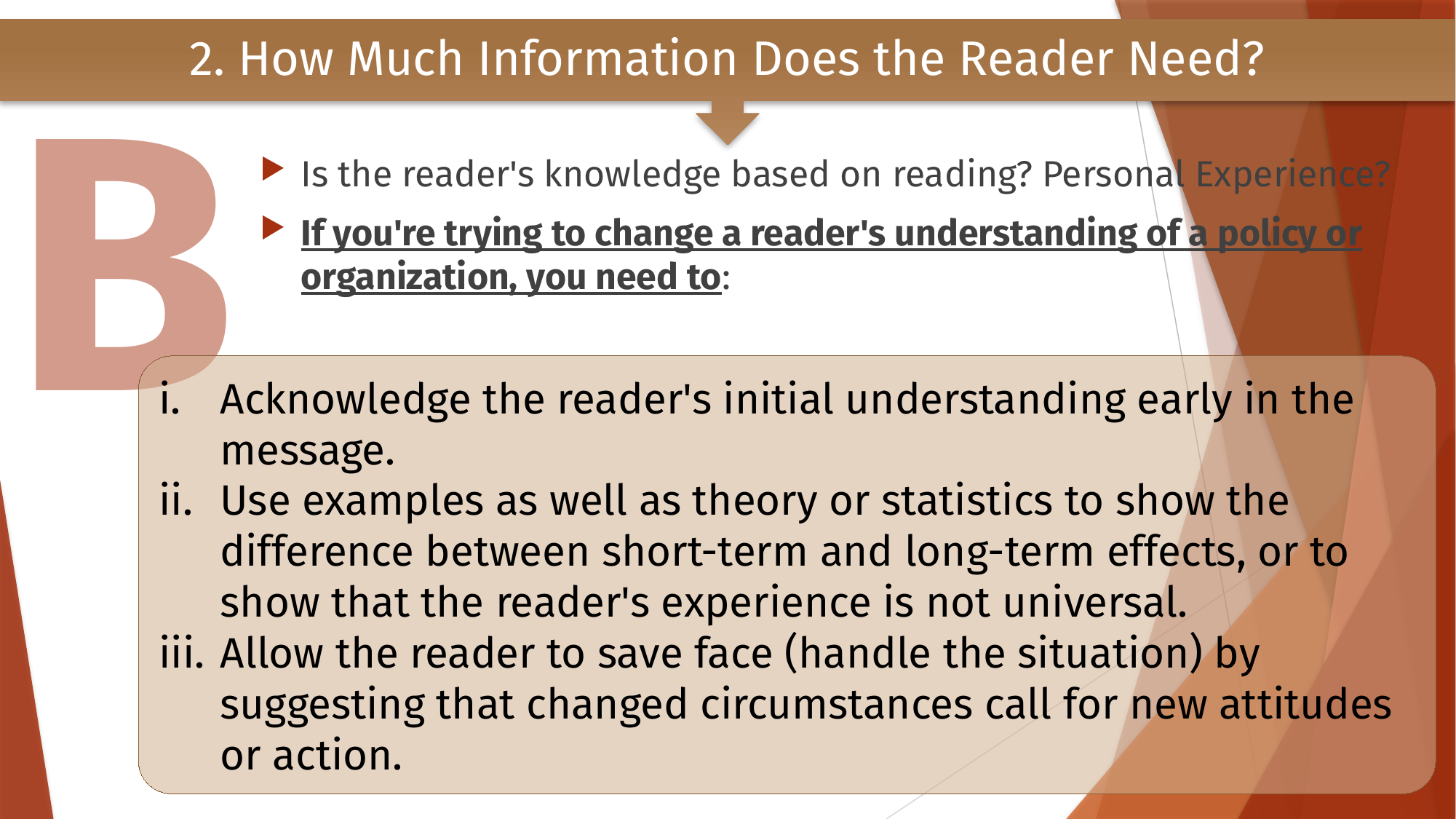

2. How Much Information Does the Reader Need?
B
Is the reader's knowledge based on reading? Personal Experience?
If you're trying to change a reader's understanding of a policy or organiza­tion, you need to:

Acknowledge the reader's initial understanding early in the message.
Use examples as well as theory or statistics to show the difference between short-term and long-term effects, or to show that the reader's experience is not universal.
Allow the reader to save face (handle the situation) by suggesting that changed circumstances call for new attitudes or action.